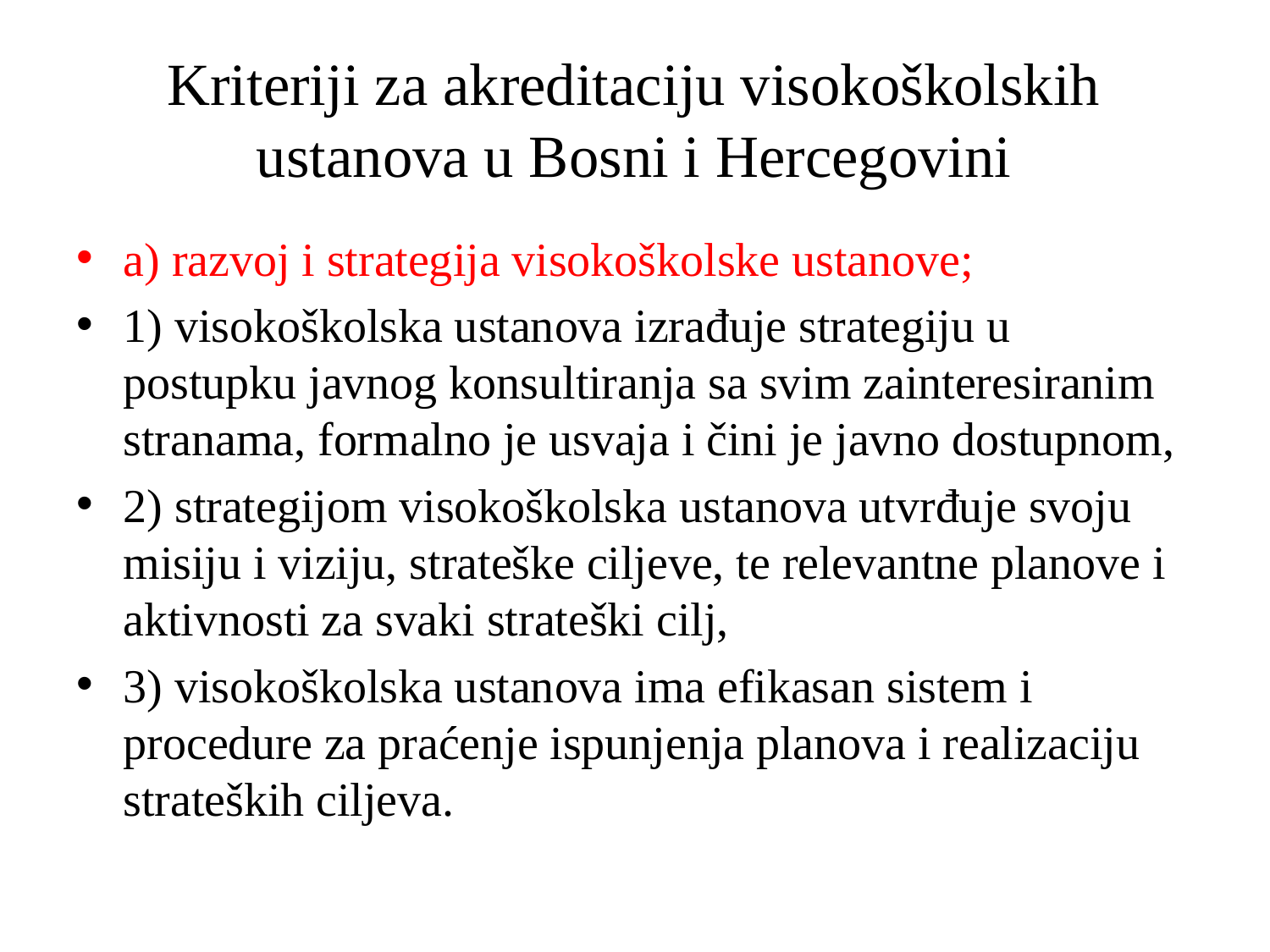

# Kriteriji za akreditaciju visokoškolskih ustanova u Bosni i Hercegovini
a) razvoj i strategija visokoškolske ustanove;
1) visokoškolska ustanova izrađuje strategiju u postupku javnog konsultiranja sa svim zainteresiranim stranama, formalno je usvaja i čini je javno dostupnom,
2) strategijom visokoškolska ustanova utvrđuje svoju misiju i viziju, strateške ciljeve, te relevantne planove i aktivnosti za svaki strateški cilj,
3) visokoškolska ustanova ima efikasan sistem i procedure za praćenje ispunjenja planova i realizaciju strateških ciljeva.